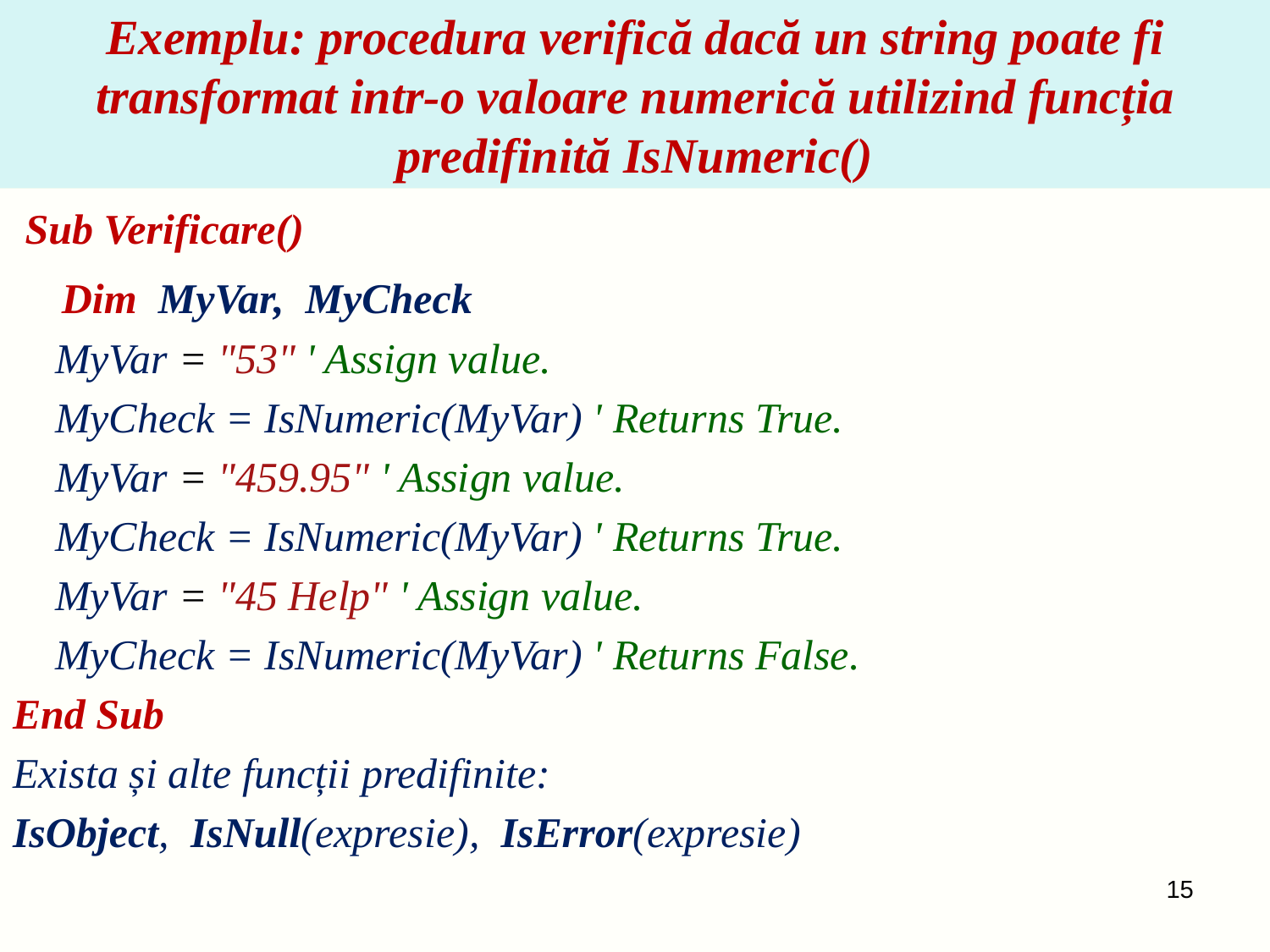

# Exemplu: procedura verifică dacă un string poate fi transformat intr-o valoare numerică utilizind funcția predifinită IsNumeric()
 Sub Verificare()
    Dim  MyVar,  MyCheck
    MyVar = "53" ' Assign value.
    MyCheck = IsNumeric(MyVar) ' Returns True.
    MyVar = "459.95" ' Assign value.
    MyCheck = IsNumeric(MyVar) ' Returns True.
    MyVar = "45 Help" ' Assign value.
    MyCheck = IsNumeric(MyVar) ' Returns False.
End Sub
Exista și alte funcții predifinite:
IsObject,  IsNull(expresie),  IsError(expresie)
15